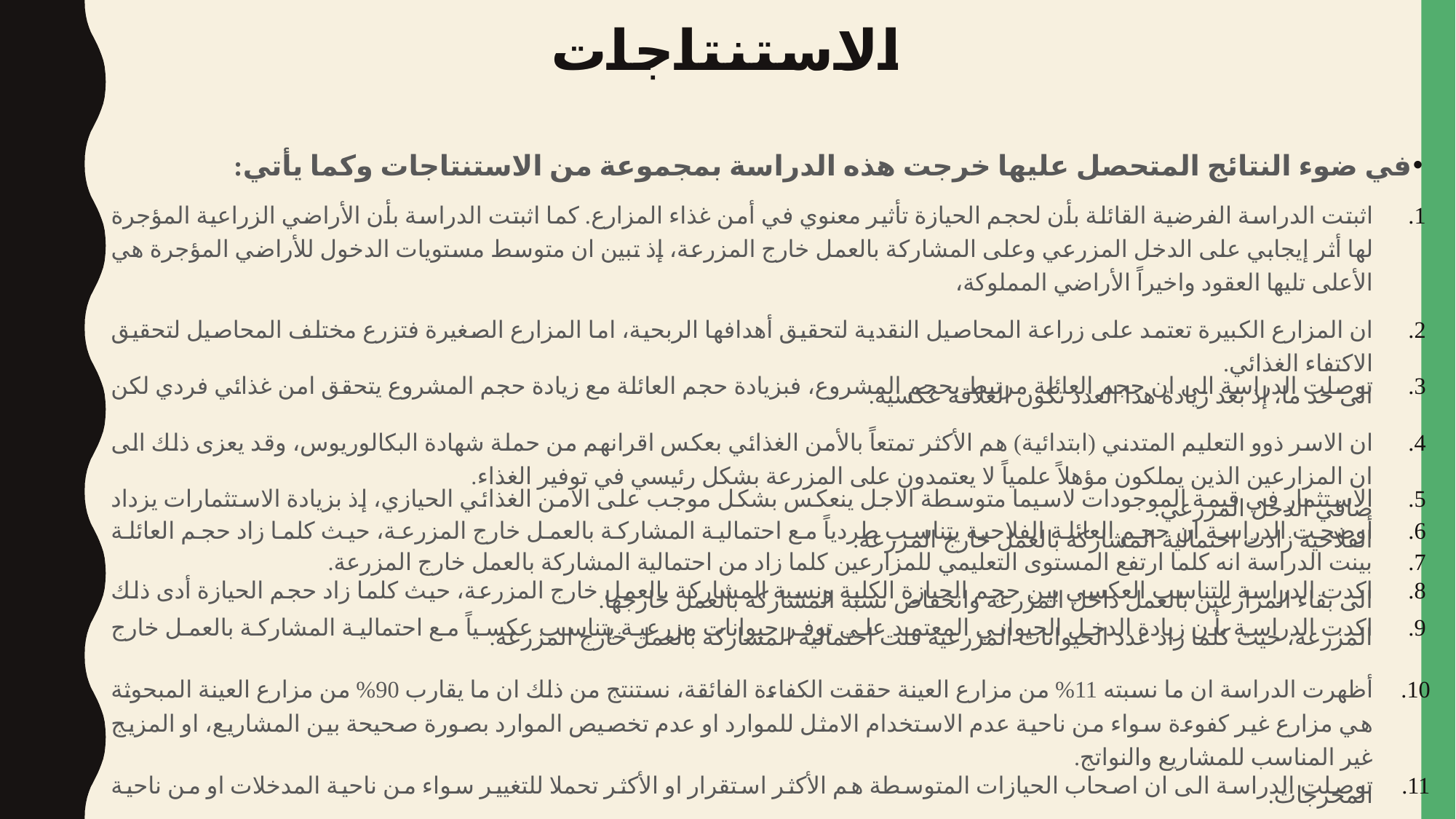

# الاستنتاجات
في ضوء النتائج المتحصل عليها خرجت هذه الدراسة بمجموعة من الاستنتاجات وكما يأتي:
اثبتت الدراسة الفرضية القائلة بأن لحجم الحيازة تأثير معنوي في أمن غذاء المزارع. كما اثبتت الدراسة بأن الأراضي الزراعية المؤجرة لها أثر إيجابي على الدخل المزرعي وعلى المشاركة بالعمل خارج المزرعة، إذ تبين ان متوسط مستويات الدخول للأراضي المؤجرة هي الأعلى تليها العقود واخيراً الأراضي المملوكة،
ان المزارع الكبيرة تعتمد على زراعة المحاصيل النقدية لتحقيق أهدافها الربحية، اما المزارع الصغيرة فتزرع مختلف المحاصيل لتحقيق الاكتفاء الغذائي.
توصلت الدراسة الى ان حجم العائلة مرتبط بحجم المشروع، فبزيادة حجم العائلة مع زيادة حجم المشروع يتحقق امن غذائي فردي لكن الى حد ما، إذ بعد زيادة هذا العدد تكون العلاقة عكسية.
ان الاسر ذوو التعليم المتدني (ابتدائية) هم الأكثر تمتعاً بالأمن الغذائي بعكس اقرانهم من حملة شهادة البكالوريوس، وقد يعزى ذلك الى ان المزارعين الذين يملكون مؤهلاً علمياً لا يعتمدون على المزرعة بشكل رئيسي في توفير الغذاء.
الاستثمار في قيمة الموجودات لاسيما متوسطة الاجل ينعكس بشكل موجب على الامن الغذائي الحيازي، إذ بزيادة الاستثمارات يزداد صافي الدخل المزرعي.
أوضحت الدراسة ان حجم العائلة الفلاحية يتناسب طردياً مع احتمالية المشاركة بالعمل خارج المزرعة، حيث كلما زاد حجم العائلة الفلاحية زادت احتمالية المشاركة بالعمل خارج المزرعة.
بينت الدراسة انه كلما ارتفع المستوى التعليمي للمزارعين كلما زاد من احتمالية المشاركة بالعمل خارج المزرعة.
اكدت الدراسة التناسب العكسي بين حجم الحيازة الكلية ونسبة المشاركة بالعمل خارج المزرعة، حيث كلما زاد حجم الحيازة أدى ذلك الى بقاء المزارعين بالعمل داخل المزرعة وانخفاض نسبة المشاركة بالعمل خارجها.
اكدت الدراسة بأن زيادة الدخل الحيواني المعتمد على توفر حيوانات مزرعية يتناسب عكسياً مع احتمالية المشاركة بالعمل خارج المزرعة، حيث كلما زاد عدد الحيوانات المزرعية قلت احتمالية المشاركة بالعمل خارج المزرعة.
أظهرت الدراسة ان ما نسبته 11% من مزارع العينة حققت الكفاءة الفائقة، نستنتج من ذلك ان ما يقارب 90% من مزارع العينة المبحوثة هي مزارع غير كفوءة سواء من ناحية عدم الاستخدام الامثل للموارد او عدم تخصيص الموارد بصورة صحيحة بين المشاريع، او المزيج غير المناسب للمشاريع والنواتج.
توصلت الدراسة الى ان اصحاب الحيازات المتوسطة هم الأكثر استقرار او الأكثر تحملا للتغيير سواء من ناحية المدخلات او من ناحية المخرجات.